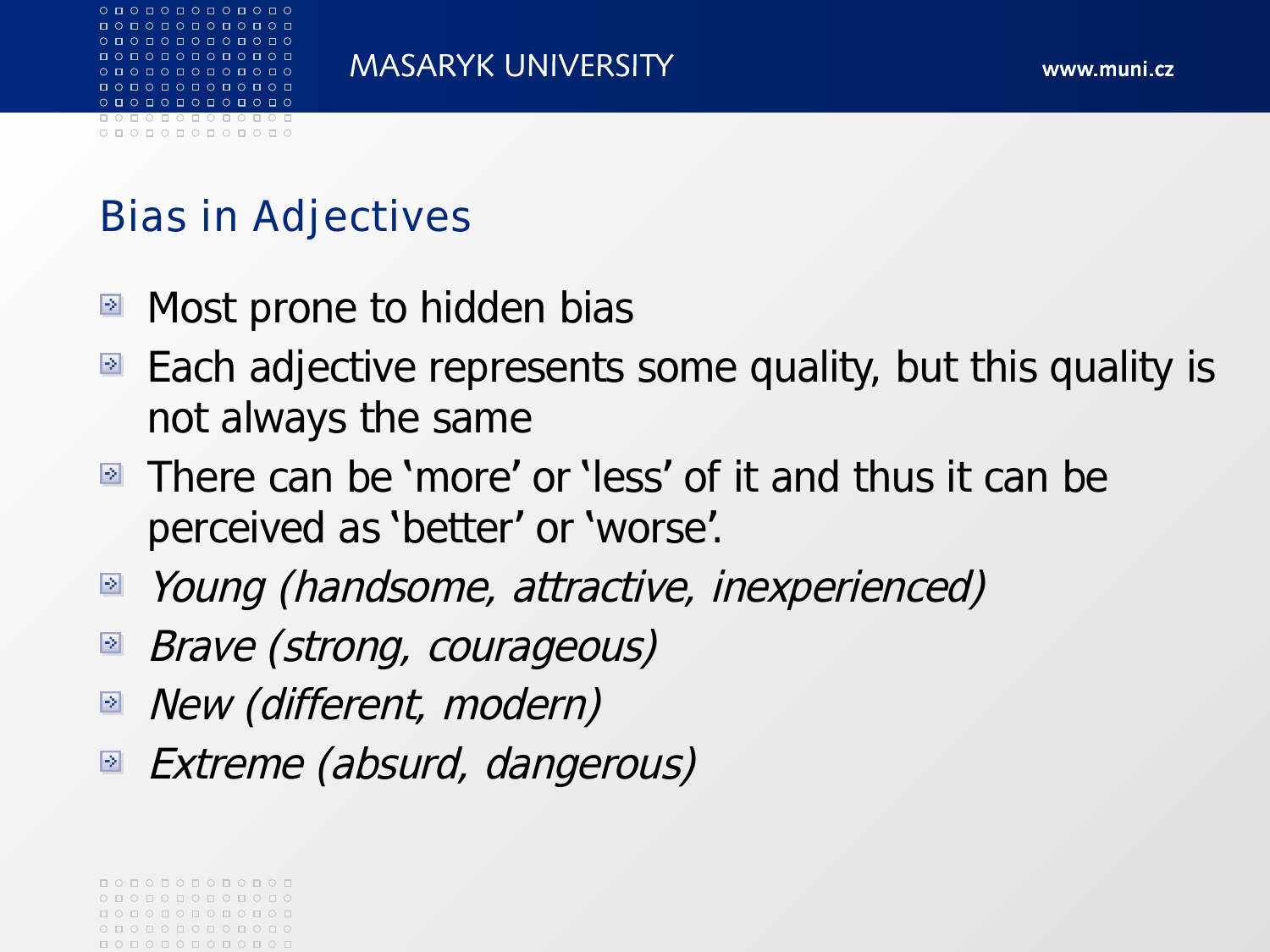

# Bias in Adjectives
Most prone to hidden bias
Each adjective represents some quality, but this quality is not always the same
There can be ‘more’ or ‘less’ of it and thus it can be perceived as ‘better’ or ‘worse’.
Young (handsome, attractive, inexperienced)
Brave (strong, courageous)
New (different, modern)
Extreme (absurd, dangerous)